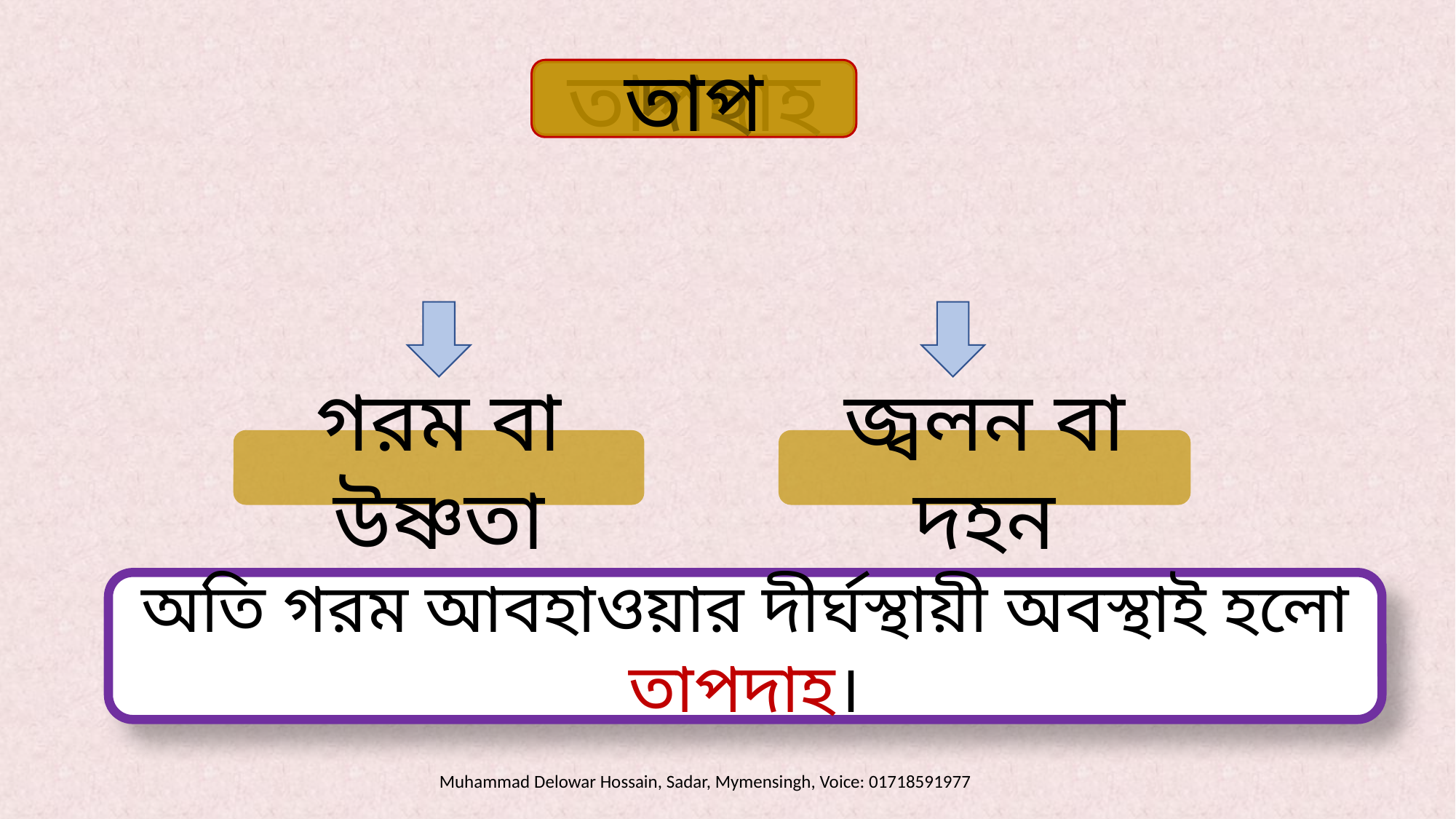

তাপ
তাপদাহ
দাহ

গরম বা উষ্ণতা
জ্বলন বা দহন
অতি গরম আবহাওয়ার দীর্ঘস্থায়ী অবস্থাই হলো তাপদাহ।